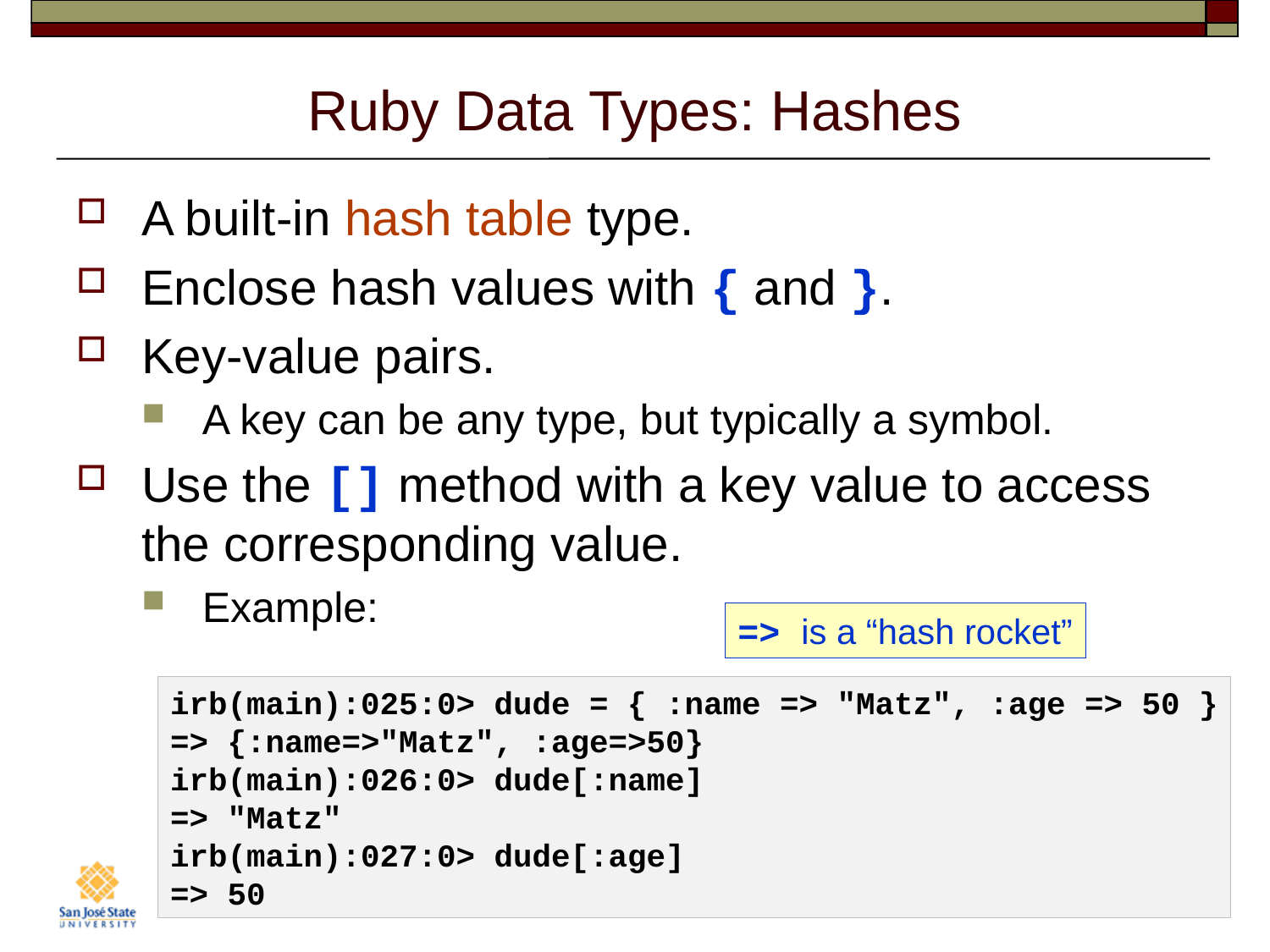

# Ruby Data Types: Hashes
A built-in hash table type.
Enclose hash values with { and }.
Key-value pairs.
A key can be any type, but typically a symbol.
Use the [] method with a key value to access the corresponding value.
Example:
=> is a “hash rocket”
irb(main):025:0> dude = { :name => "Matz", :age => 50 }
=> {:name=>"Matz", :age=>50}
irb(main):026:0> dude[:name]
=> "Matz"
irb(main):027:0> dude[:age]
=> 50
15